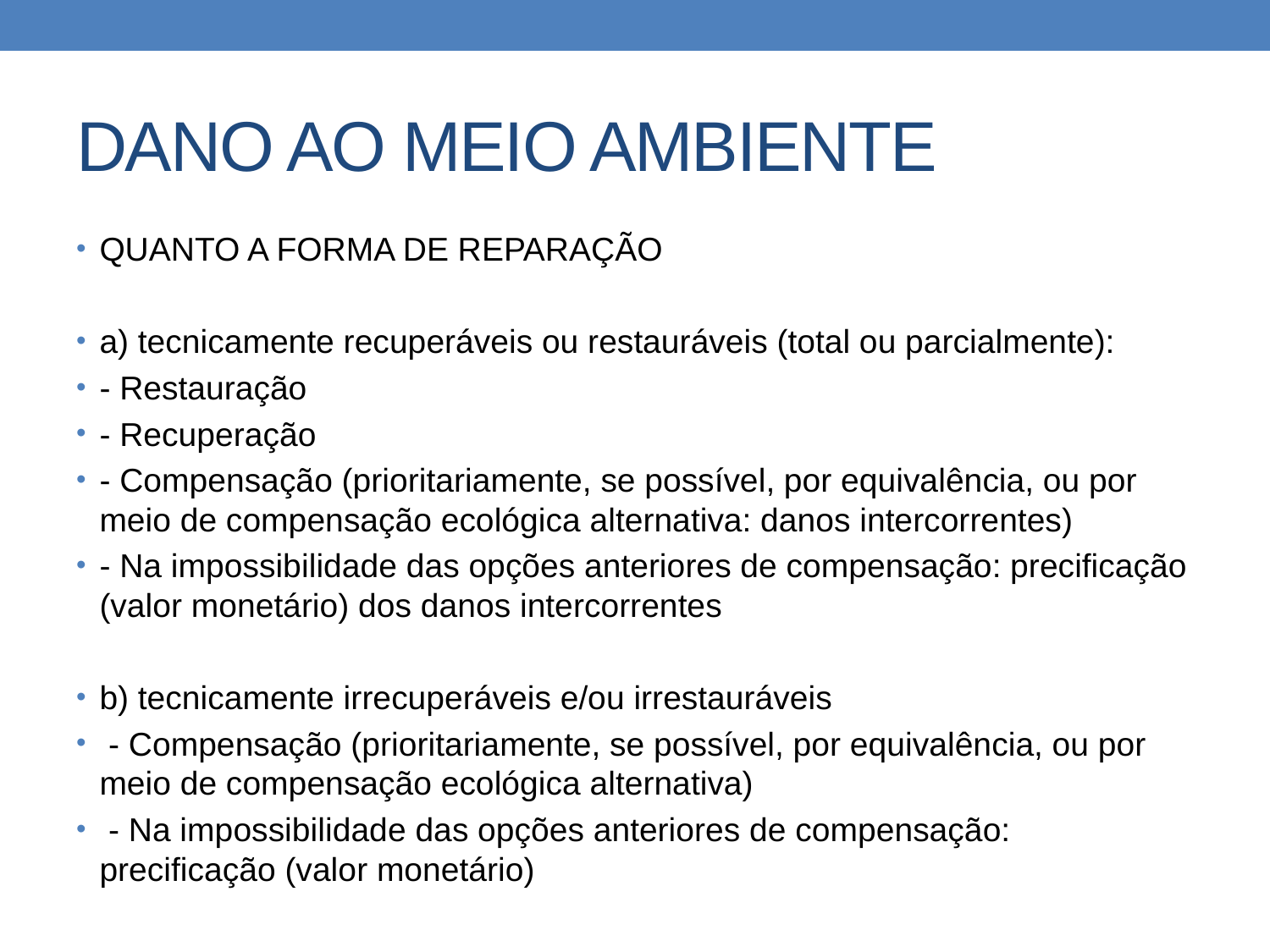

# DANO AO MEIO AMBIENTE
QUANTO A FORMA DE REPARAÇÃO

a) tecnicamente recuperáveis ou restauráveis (total ou parcialmente):
- Restauração
- Recuperação
- Compensação (prioritariamente, se possível, por equivalência, ou por meio de compensação ecológica alternativa: danos intercorrentes)
- Na impossibilidade das opções anteriores de compensação: precificação (valor monetário) dos danos intercorrentes

b) tecnicamente irrecuperáveis e/ou irrestauráveis
 - Compensação (prioritariamente, se possível, por equivalência, ou por meio de compensação ecológica alternativa)
 - Na impossibilidade das opções anteriores de compensação: precificação (valor monetário)